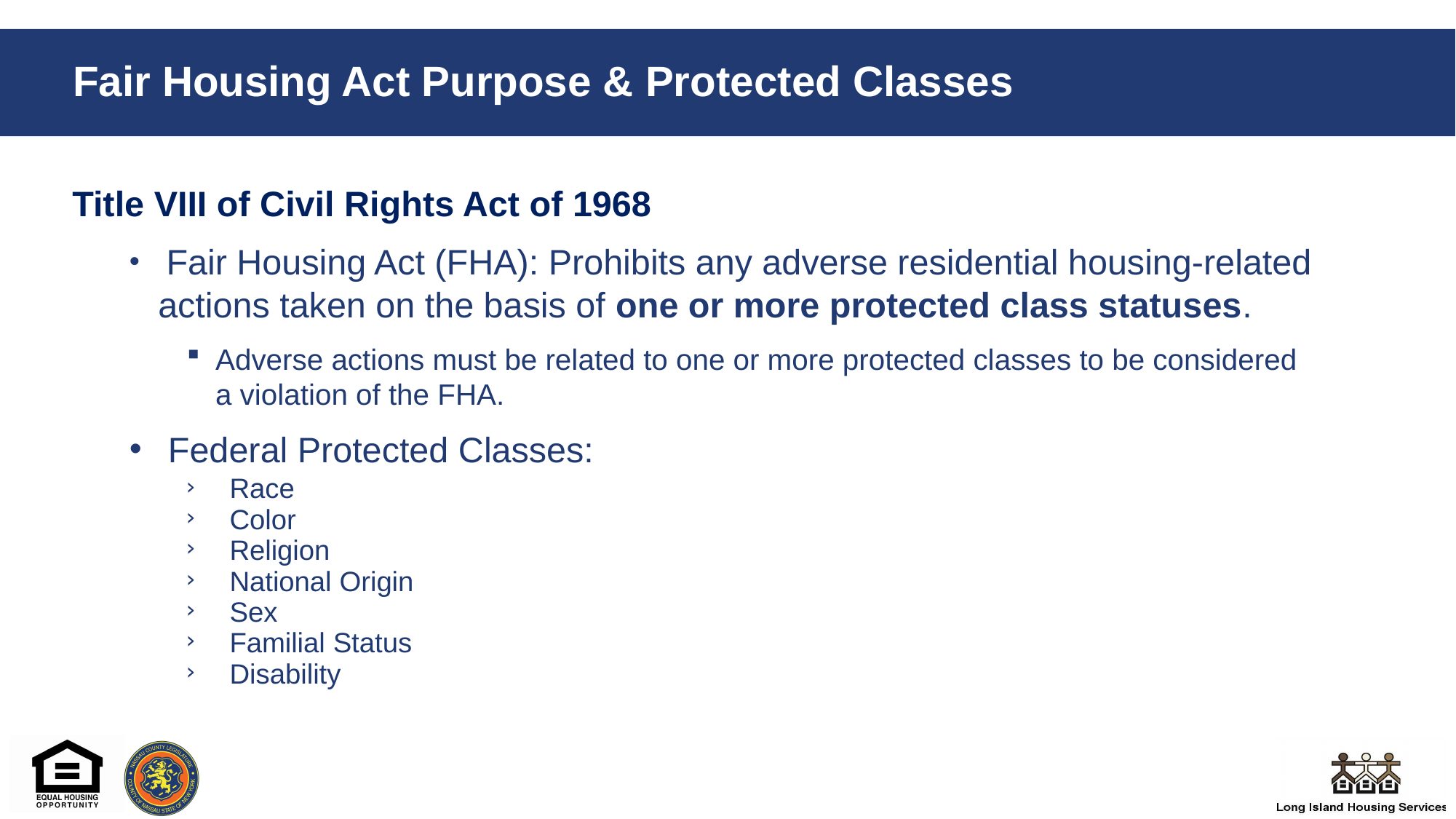

# Fair Housing Act Purpose & Protected Classes
Title VIII of Civil Rights Act of 1968
 Fair Housing Act (FHA): Prohibits any adverse residential housing-related actions taken on the basis of one or more protected class statuses.
Adverse actions must be related to one or more protected classes to be considered a violation of the FHA.
 Federal Protected Classes:
Race
Color
Religion
National Origin
Sex
Familial Status
Disability